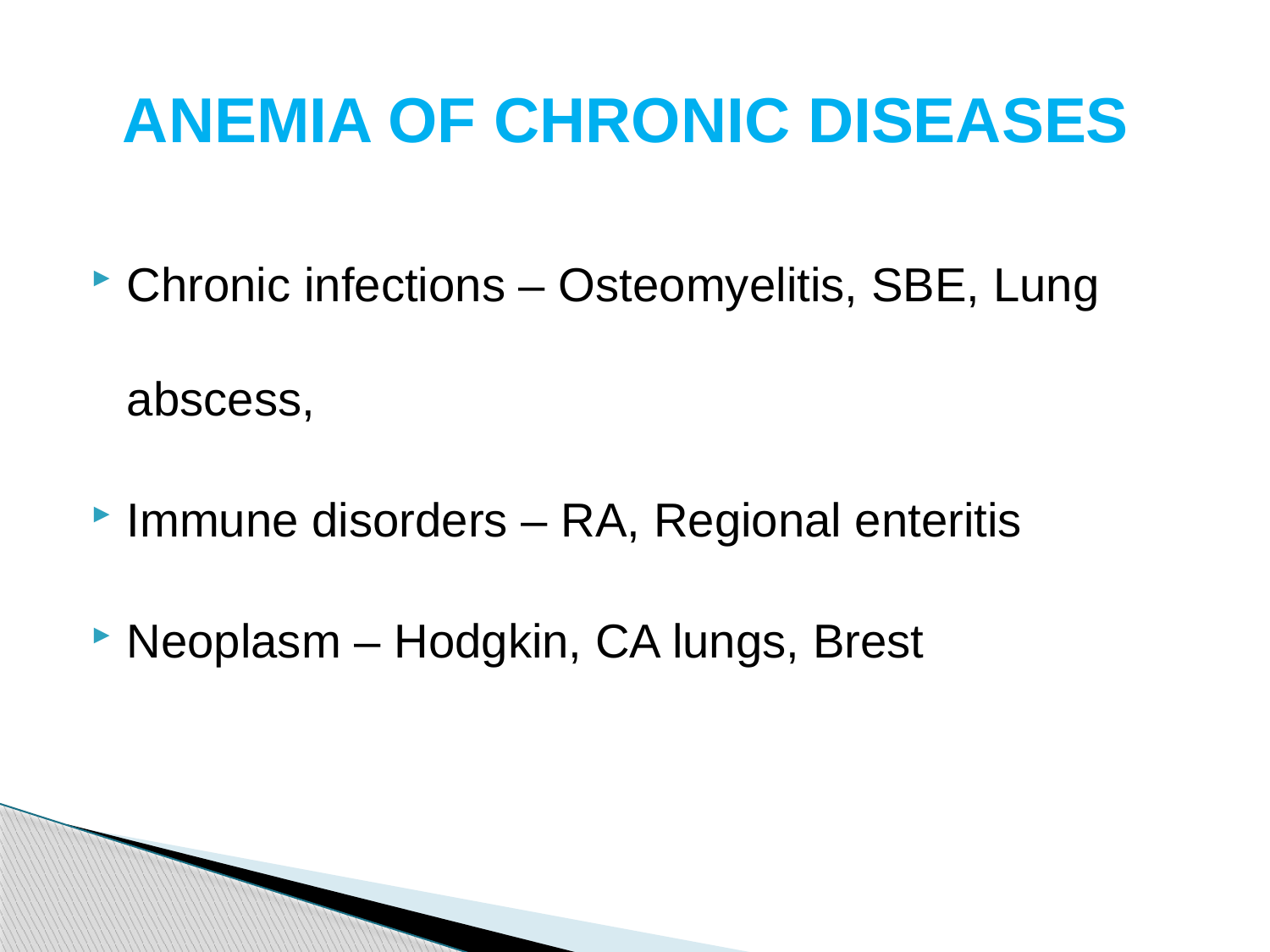

# ANEMIA OF CHRONIC DISEASES
Chronic infections – Osteomyelitis, SBE, Lung abscess,
Immune disorders – RA, Regional enteritis
Neoplasm – Hodgkin, CA lungs, Brest